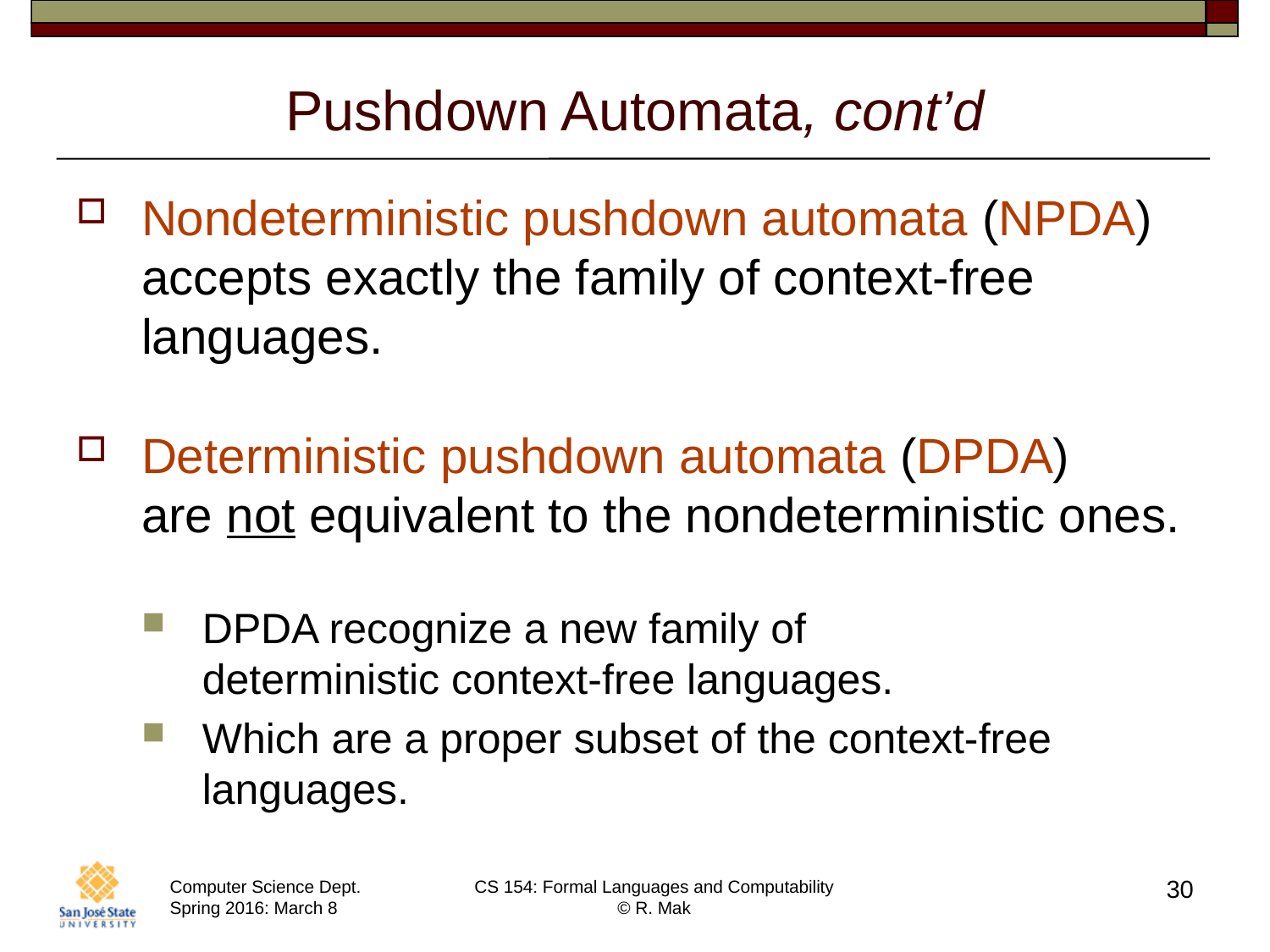

# Pushdown Automata, cont’d
Nondeterministic pushdown automata (NPDA) accepts exactly the family of context-free languages.

Deterministic pushdown automata (DPDA)
are not equivalent to the nondeterministic ones.

DPDA recognize a new family of
deterministic context-free languages.
Which are a proper subset of the context-free languages.
30